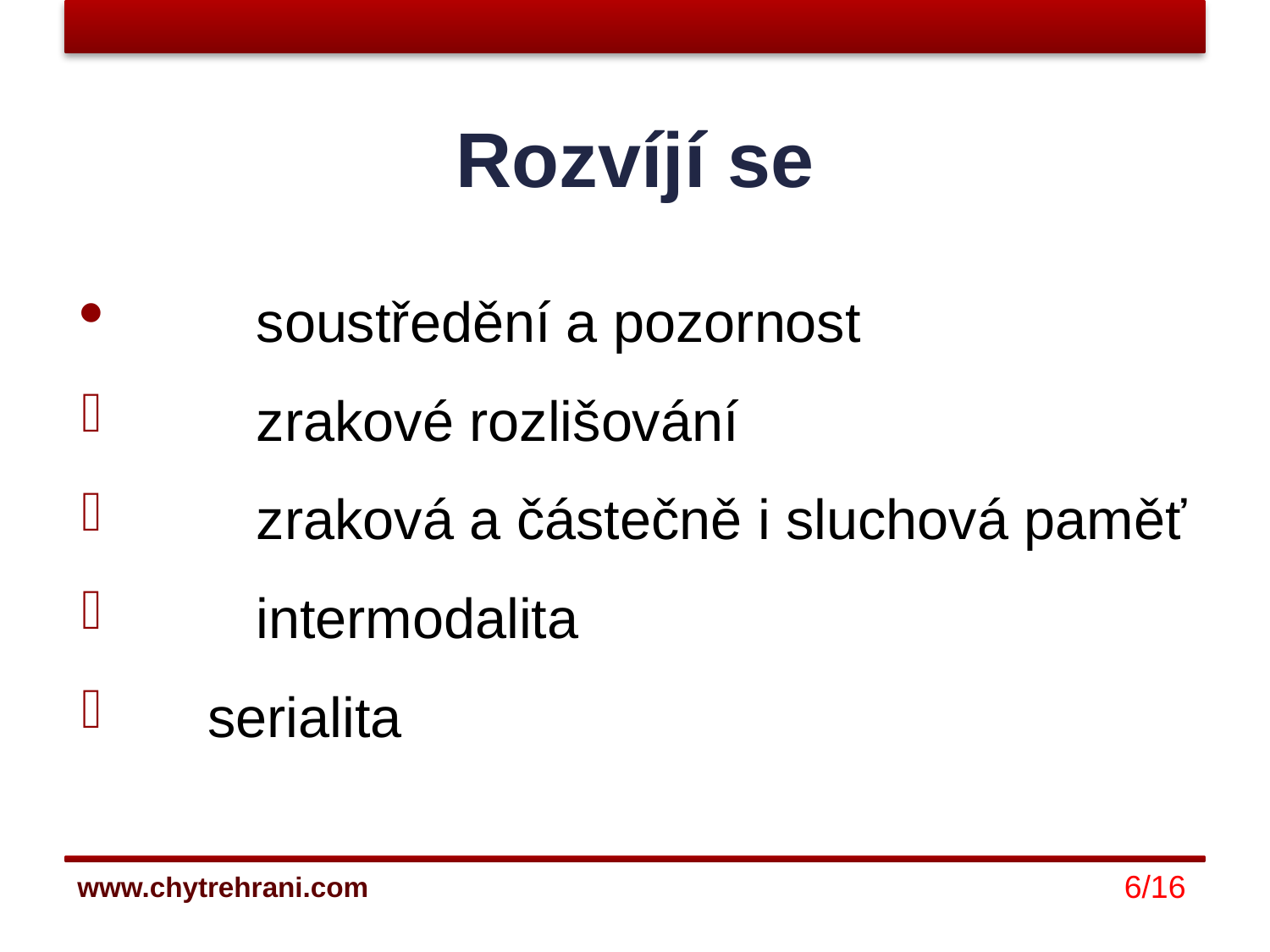

# Rozvíjí se

 	soustředění a pozornost

 	zrakové rozlišování

 	zraková a částečně i sluchová paměť

 	intermodalita

     serialita

6/16